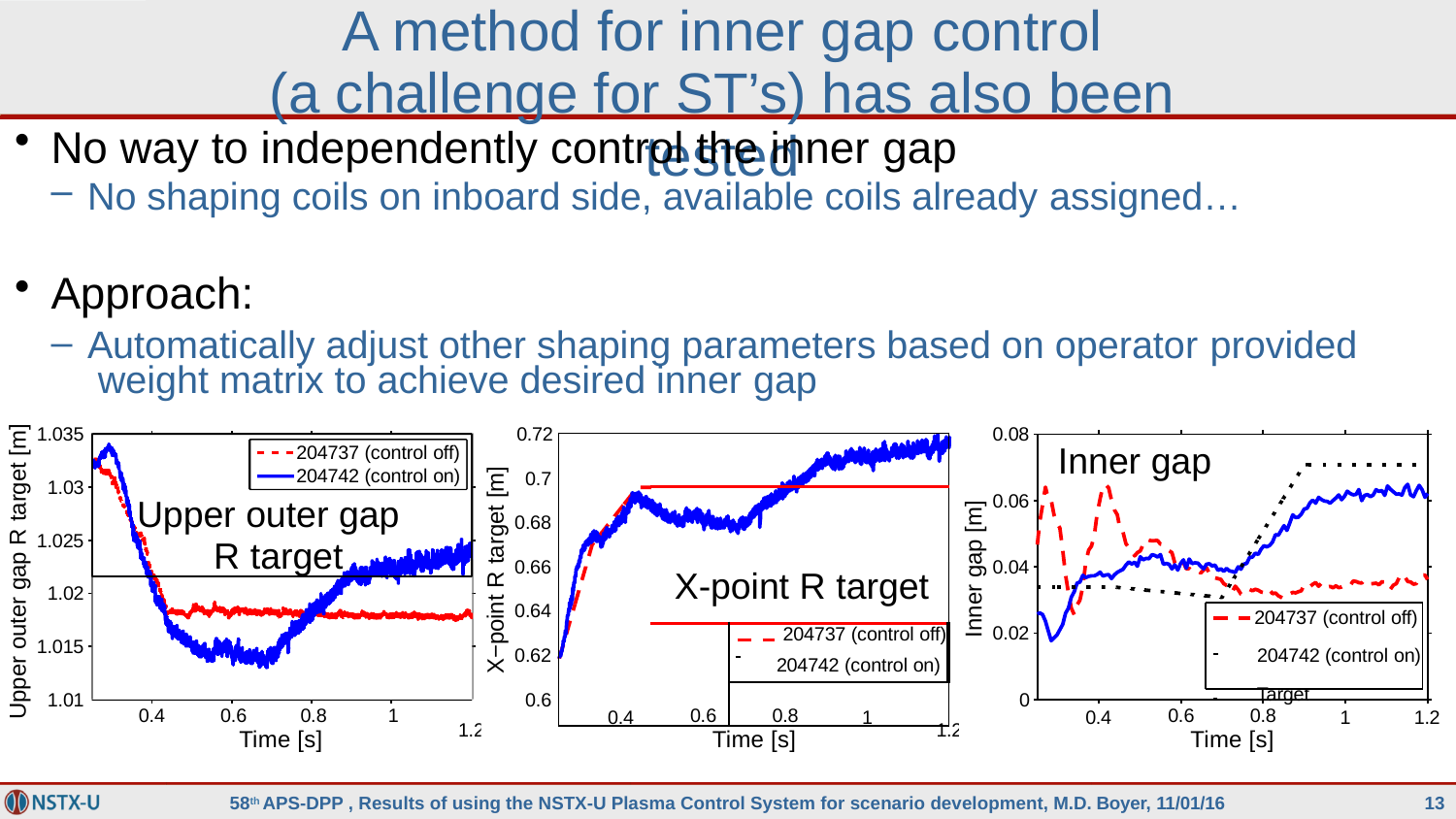

# A method for inner gap control
(a challenge for ST’s) has also been tested

No way to independently control the inner gap
No shaping coils on inboard side, available coils already assigned…

Approach:
Automatically adjust other shaping parameters based on operator provided  weight matrix to achieve desired inner gap

1.2

1.2

Upper outer gap R target [m]
1.035	0.72
0.08

|  |  |  |
| --- | --- | --- |
|  | X-point R target |  |
|  |  | 204737 (control off) 204742 (control on) |
|  |  |  |

204737 (control off)
204742 (control on)
Upper outer gap  R target

Inner gap

X−point R target [m]

0.7
1.03

0.06

Inner gap [m]

0.68

1.025

0.66
0.04

1.02

0.64

204737 (control off)
 	 204742 (control on)
 	 Target

0.02

1.015

0.62

0.6
1.01
0

0.4	0.6	0.8	1
Time [s]
0.4
0.6	0.8
Time [s]
1
0.4
0.6	0.8
Time [s]
1
1.2
58th APS-DPP , Results of using the NSTX-U Plasma Control System for scenario development, M.D. Boyer, 11/01/16
13